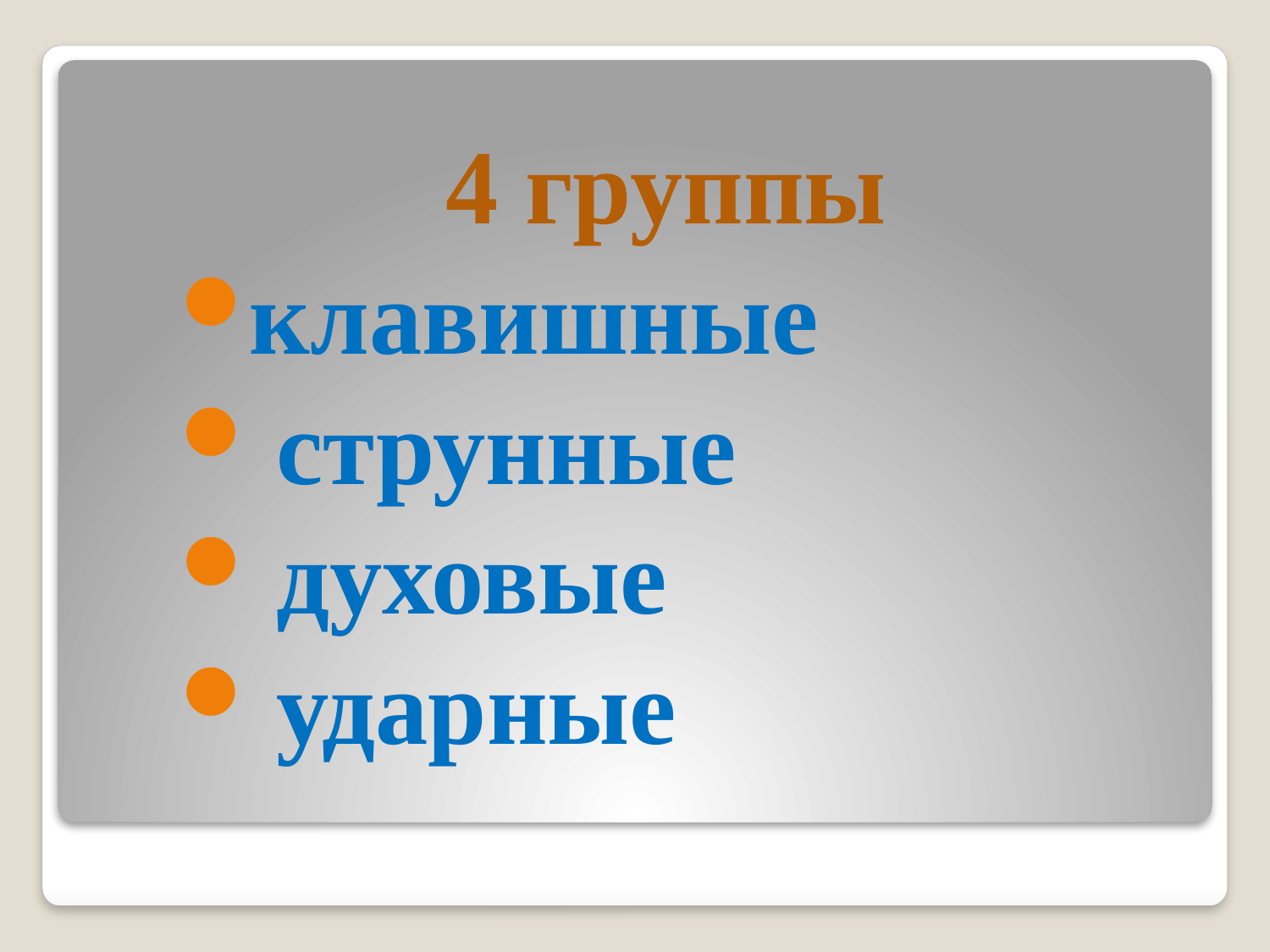

4 группы
клавишные
 струнные
 духовые
 ударные
#